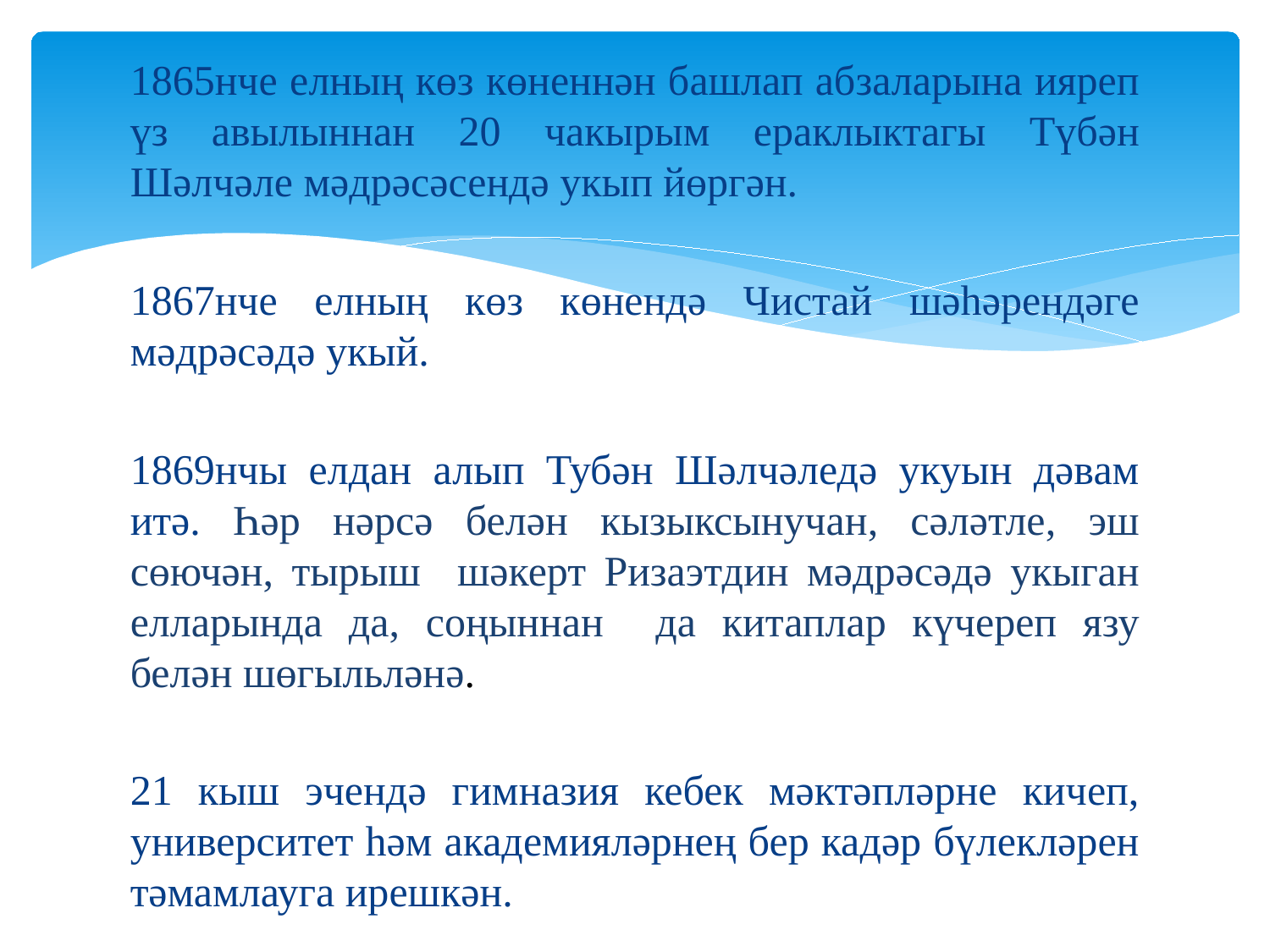

1865нче елның көз көненнән башлап абзаларына ияреп үз авылыннан 20 чакырым ераклыктагы Түбән Шәлчәле мәдрәсәсендә укып йөргән.

1867нче елның көз көнендә Чистай шәһәрендәге мәдрәсәдә укый.

1869нчы елдан алып Тубән Шәлчәледә укуын дәвам итә. Һәр нәрсә белән кызыксынучан, сәләтле, эш сөючән, тырыш  шәкерт Ризаэтдин мәдрәсәдә укыган елларында да, соңыннан  да китаплар күчереп язу белән шөгыльләнә.

21 кыш эчендә гимназия кебек мәктәпләрне кичеп, университет һәм академияләрнең бер кадәр бүлекләрен тәмамлауга ирешкән.